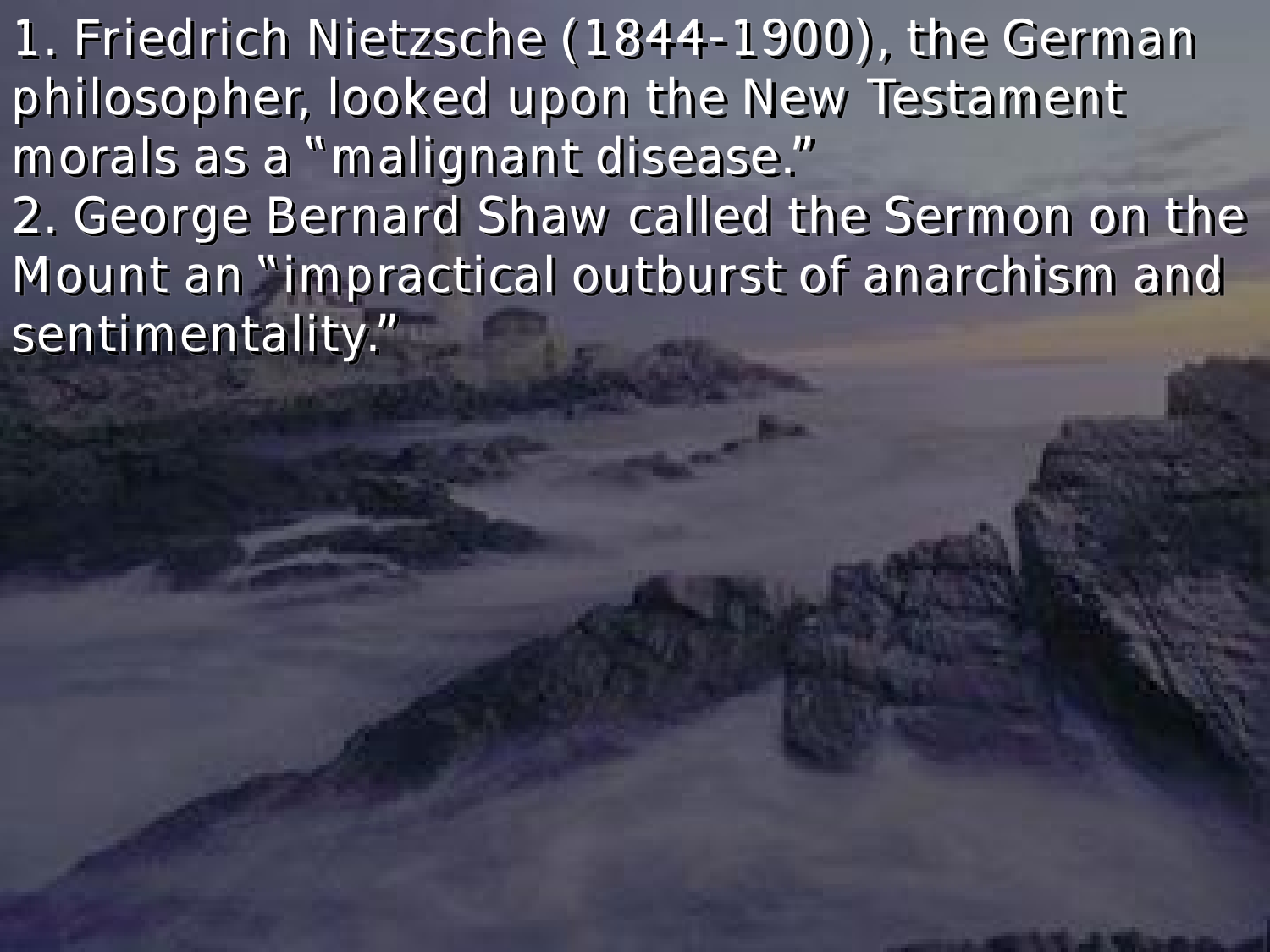

1. Friedrich Nietzsche (1844-1900), the German philosopher, looked upon the New Testament morals as a “malignant disease.”
2. George Bernard Shaw called the Sermon on the Mount an “impractical outburst of anarchism and sentimentality.”